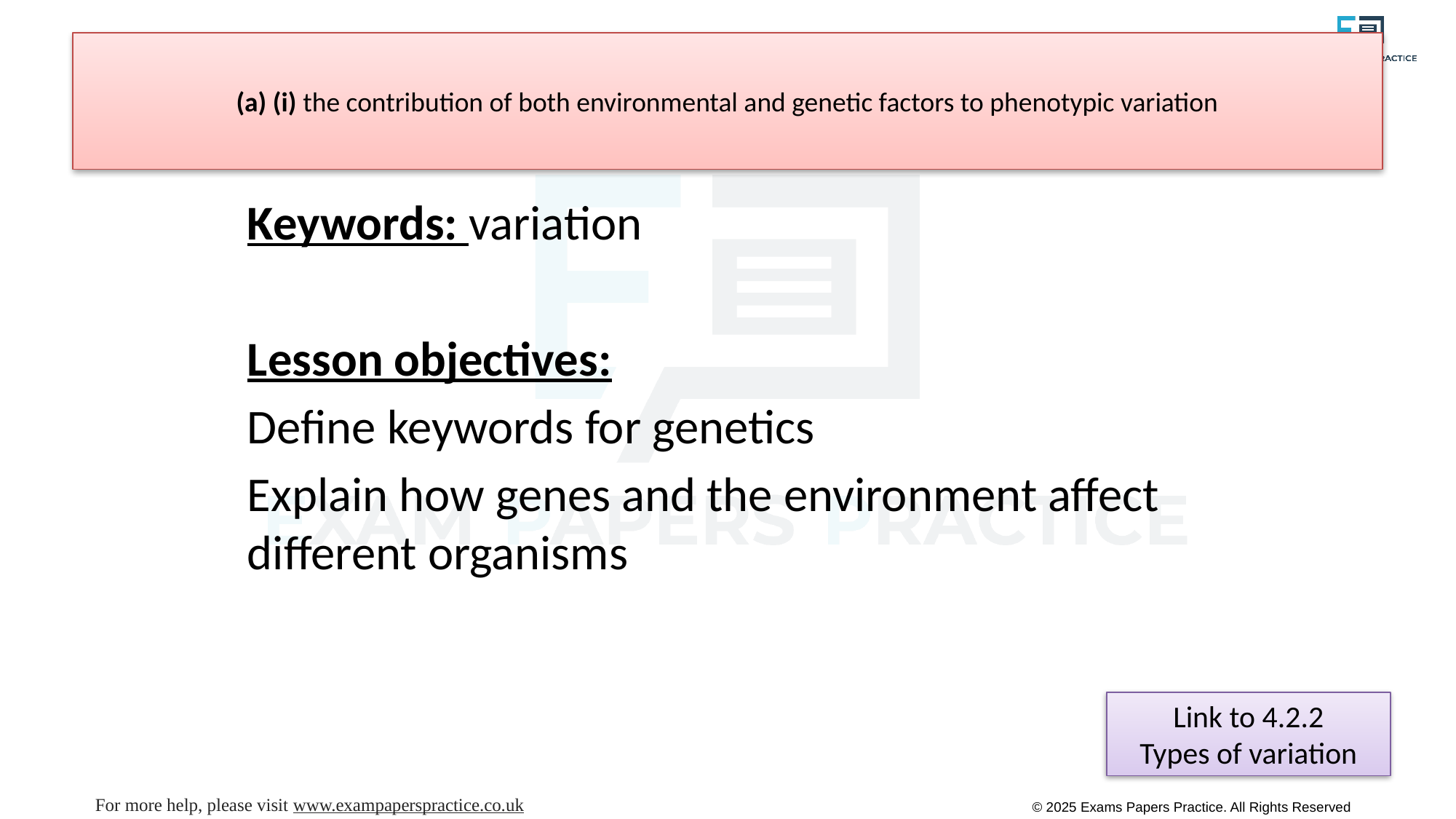

# (a) (i) the contribution of both environmental and genetic factors to phenotypic variation
Keywords: variation

Lesson objectives:
Define keywords for genetics
Explain how genes and the environment affect different organisms

Link to 4.2.2
Types of variation